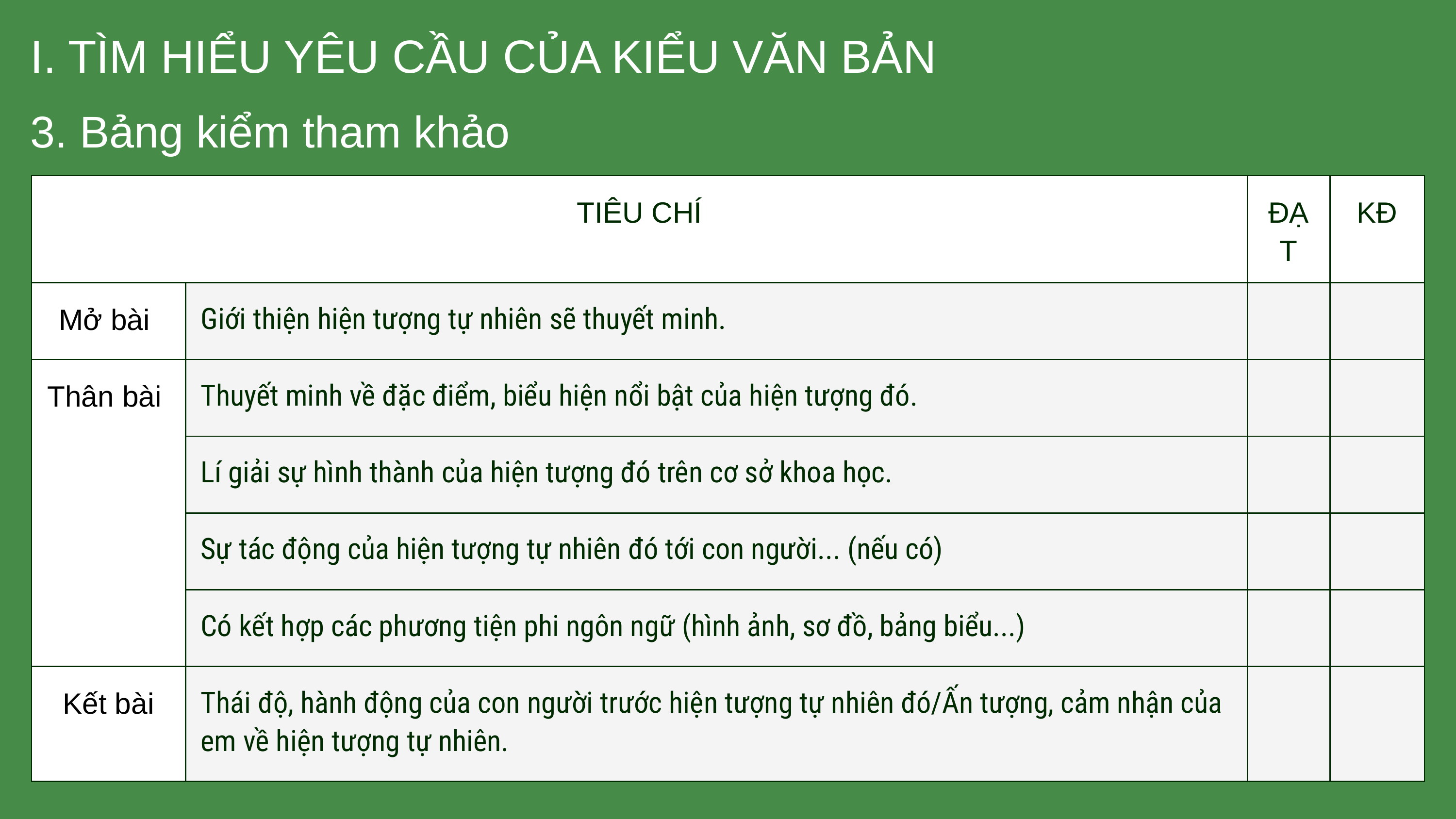

I. TÌM HIỂU YÊU CẦU CỦA KIỂU VĂN BẢN
3. Bảng kiểm tham khảo

| TIÊU CHÍ | TIÊU CHÍ | ĐẠT | KĐ |
| --- | --- | --- | --- |
| Mở bài | Giới thiện hiện tượng tự nhiên sẽ thuyết minh. |  |  |
| Thân bài | Thuyết minh về đặc điểm, biểu hiện nổi bật của hiện tượng đó. |  |  |
| Thân bài | Lí giải sự hình thành của hiện tượng đó trên cơ sở khoa học. |  |  |
| Thân bài | Sự tác động của hiện tượng tự nhiên đó tới con người... (nếu có) |  |  |
| Thân bài | Có kết hợp các phương tiện phi ngôn ngữ (hình ảnh, sơ đồ, bảng biểu...) |  |  |
| Kết bài | Thái độ, hành động của con người trước hiện tượng tự nhiên đó/Ấn tượng, cảm nhận của em về hiện tượng tự nhiên. |  |  |